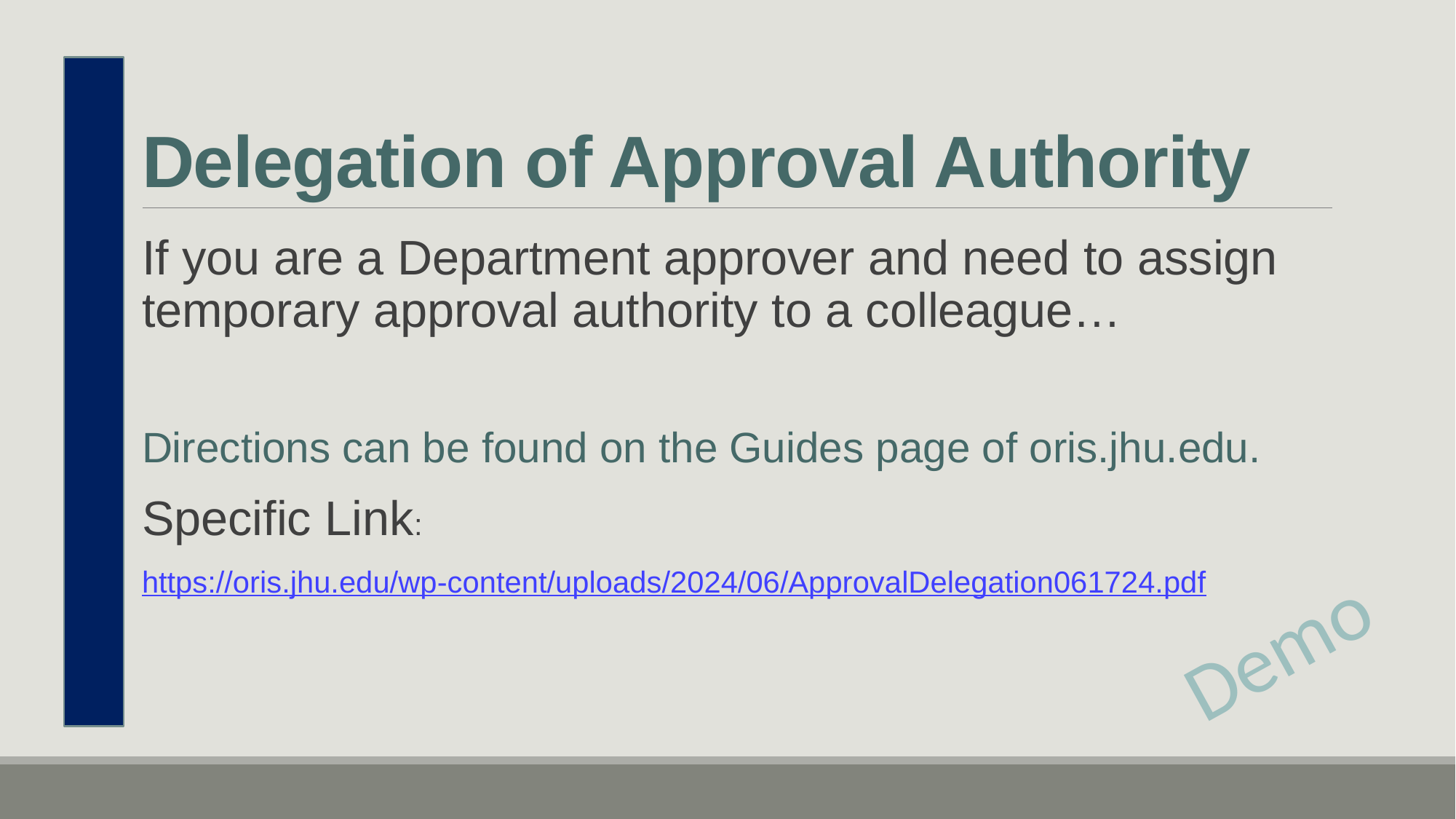

# Delegation of Approval Authority

If you are a Department approver and need to assign temporary approval authority to a colleague…

Directions can be found on the Guides page of oris.jhu.edu.
Specific Link:
https://oris.jhu.edu/wp-content/uploads/2024/06/ApprovalDelegation061724.pdf

Demo